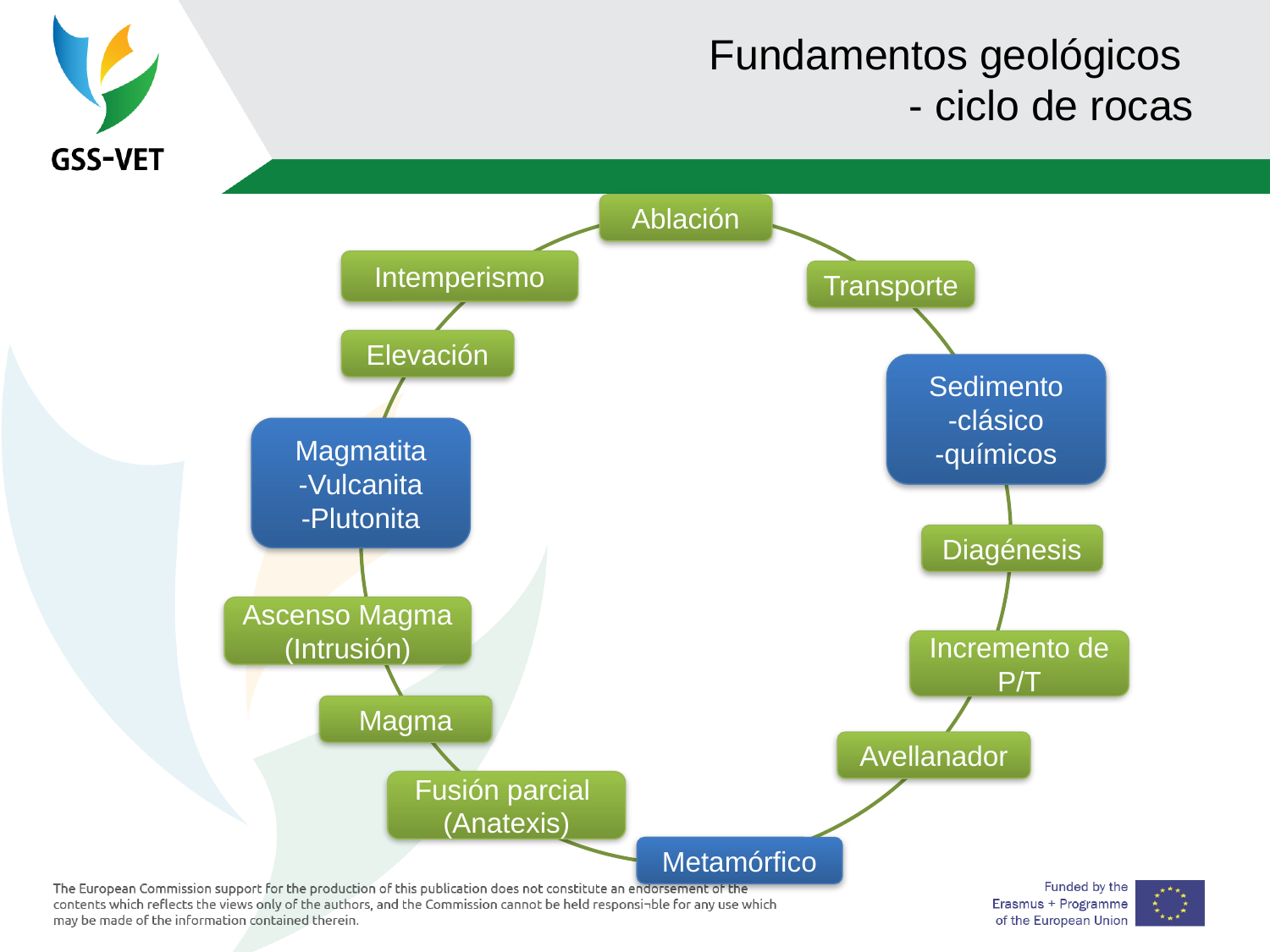

# Fundamentos geológicos - ciclo de rocas
Ablación

Intemperismo
Transporte
Elevación
Sedimento
-clásico
-químicos
Magmatita
-Vulcanita
-Plutonita
Diagénesis
Ascenso Magma
(Intrusión)
Incremento de P/T
Magma
Avellanador
Fusión parcial
(Anatexis)
Metamórfico